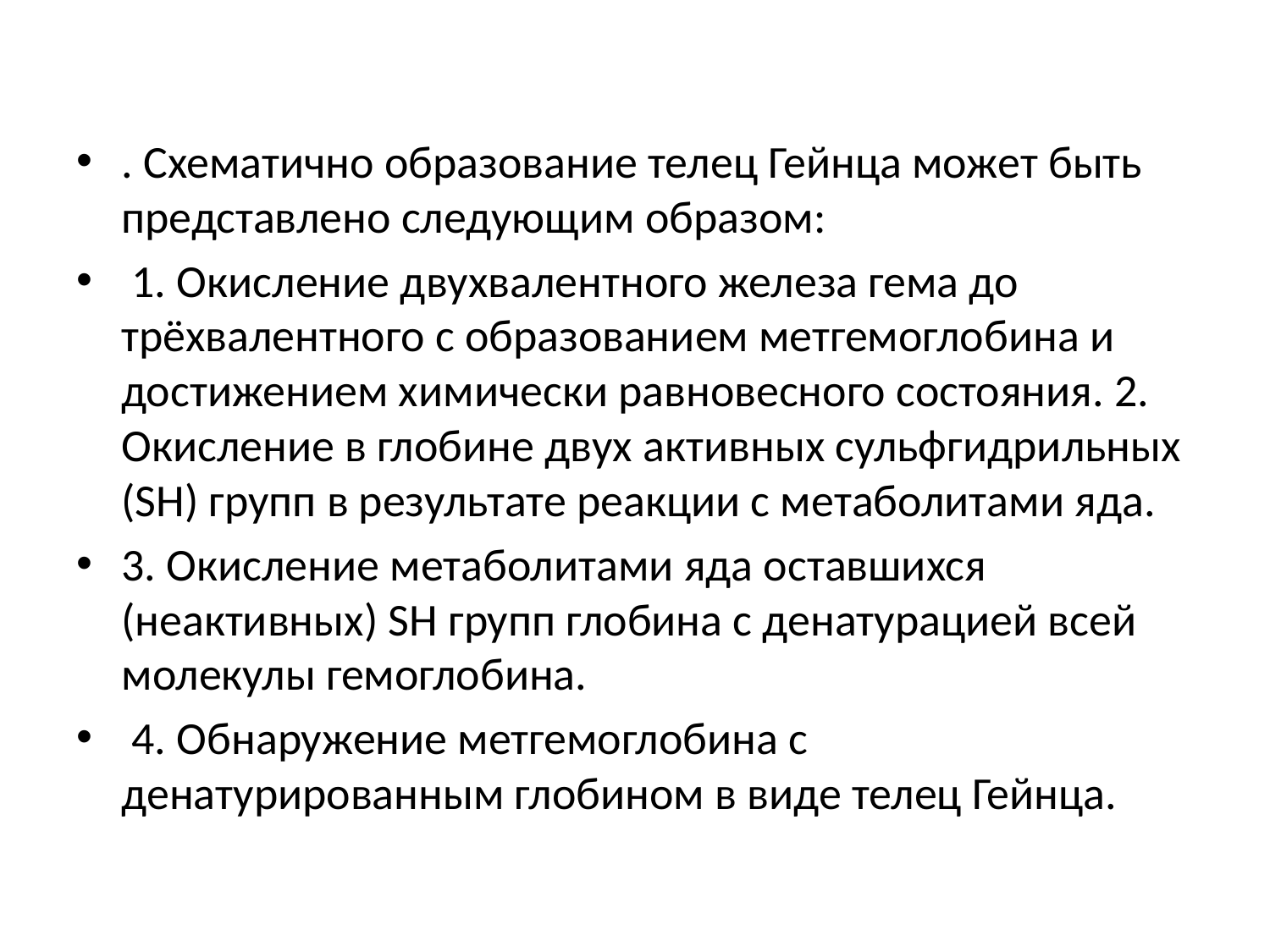

. Схематично образование телец Гейнца может быть представлено следующим образом:
 1. Окисление двухвалентного железа гема до трёхвалентного с образованием метгемоглобина и достижением химически равновесного состояния. 2. Окисление в глобине двух активных сульфгидрильных (SH) групп в результате реакции с метаболитами яда.
3. Окисление метаболитами яда оставшихся (неактивных) SH групп глобина с денатурацией всей молекулы гемоглобина.
 4. Обнаружение метгемоглобина с денатурированным глобином в виде телец Гейнца.